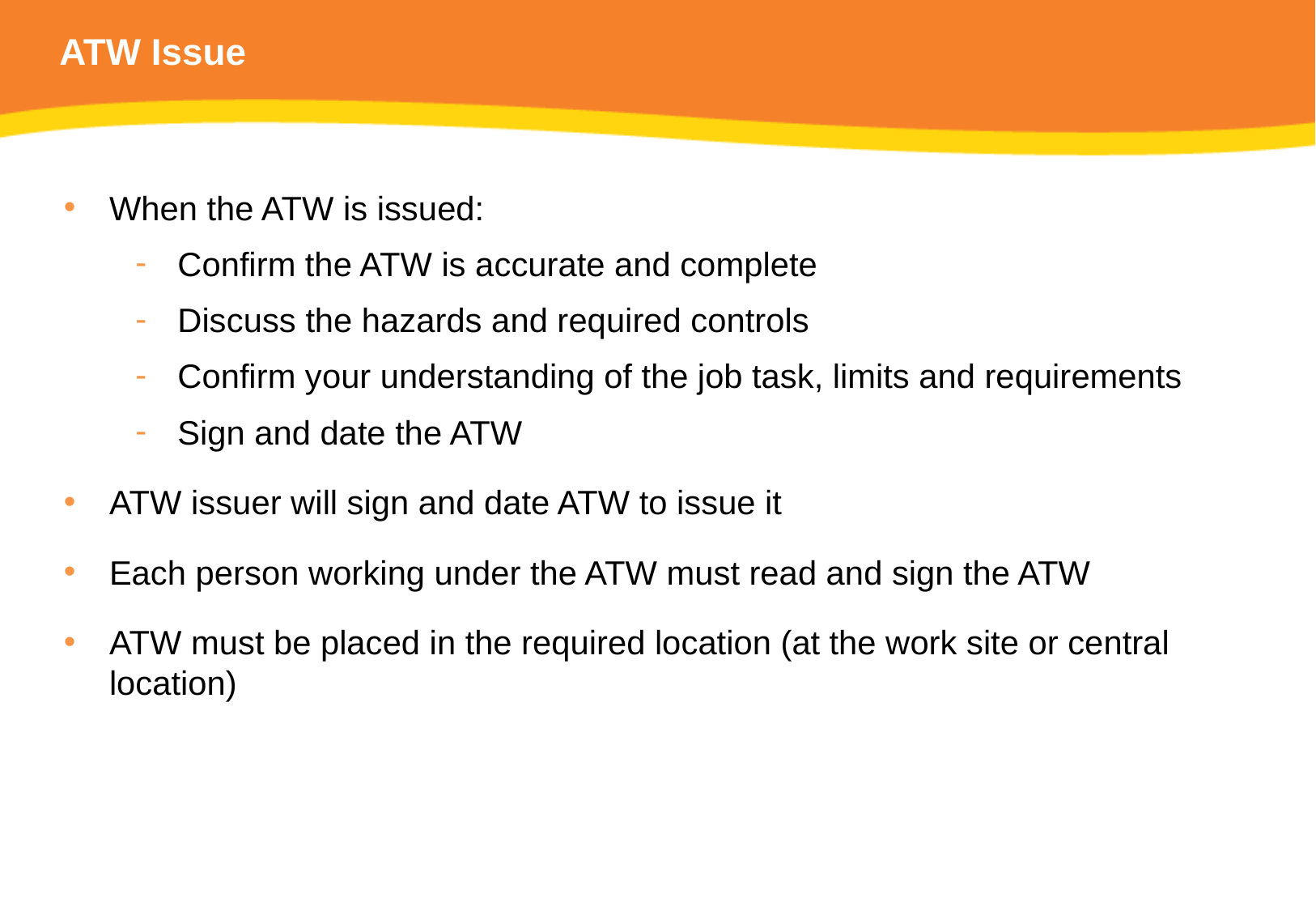

# ATW Issue
When the ATW is issued:
Confirm the ATW is accurate and complete
Discuss the hazards and required controls
Confirm your understanding of the job task, limits and requirements
Sign and date the ATW
ATW issuer will sign and date ATW to issue it
Each person working under the ATW must read and sign the ATW
ATW must be placed in the required location (at the work site or central location)